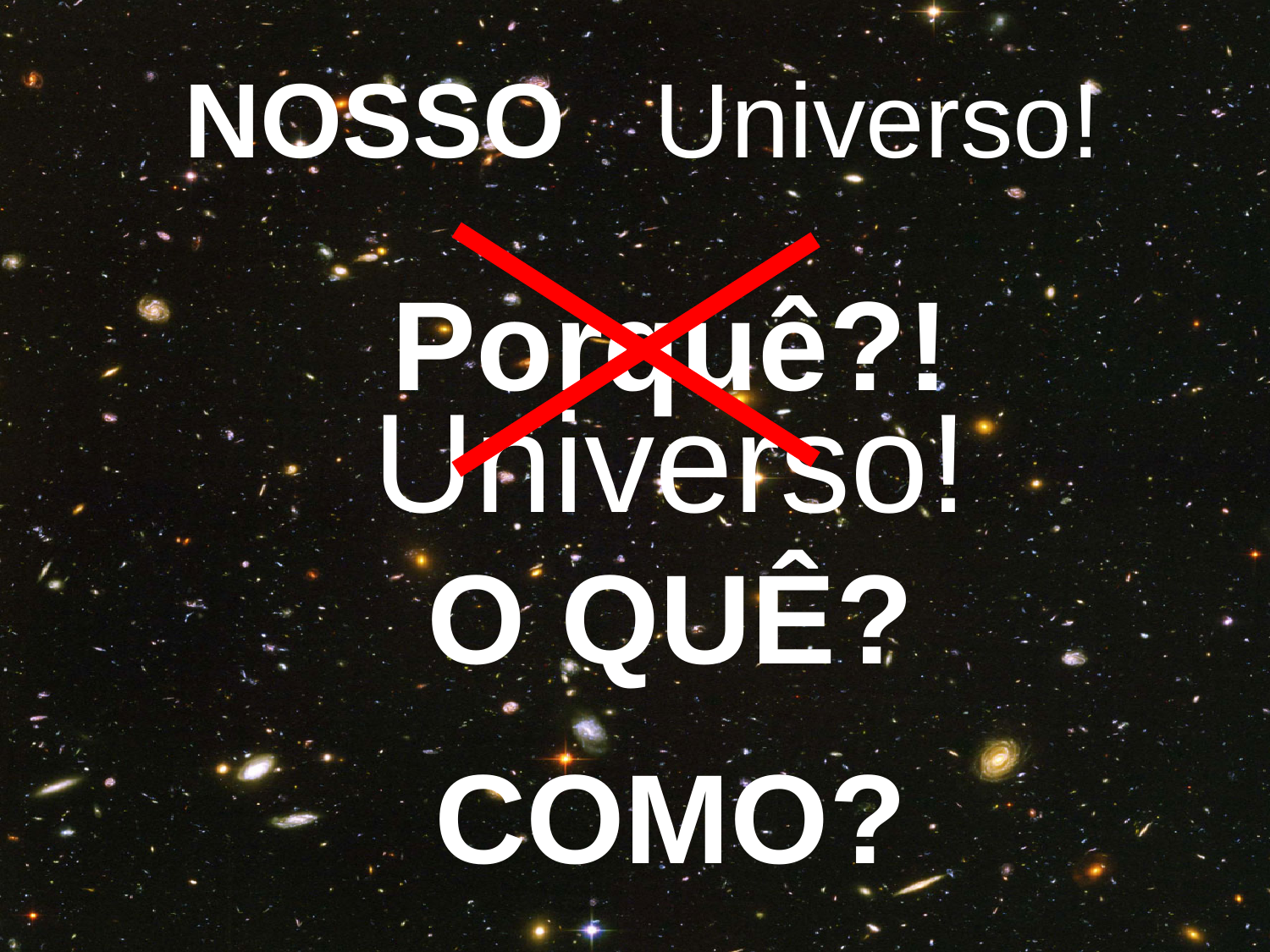

NOSSO
Universo!
Porquê?!
Universo!
O QUÊ?
COMO?